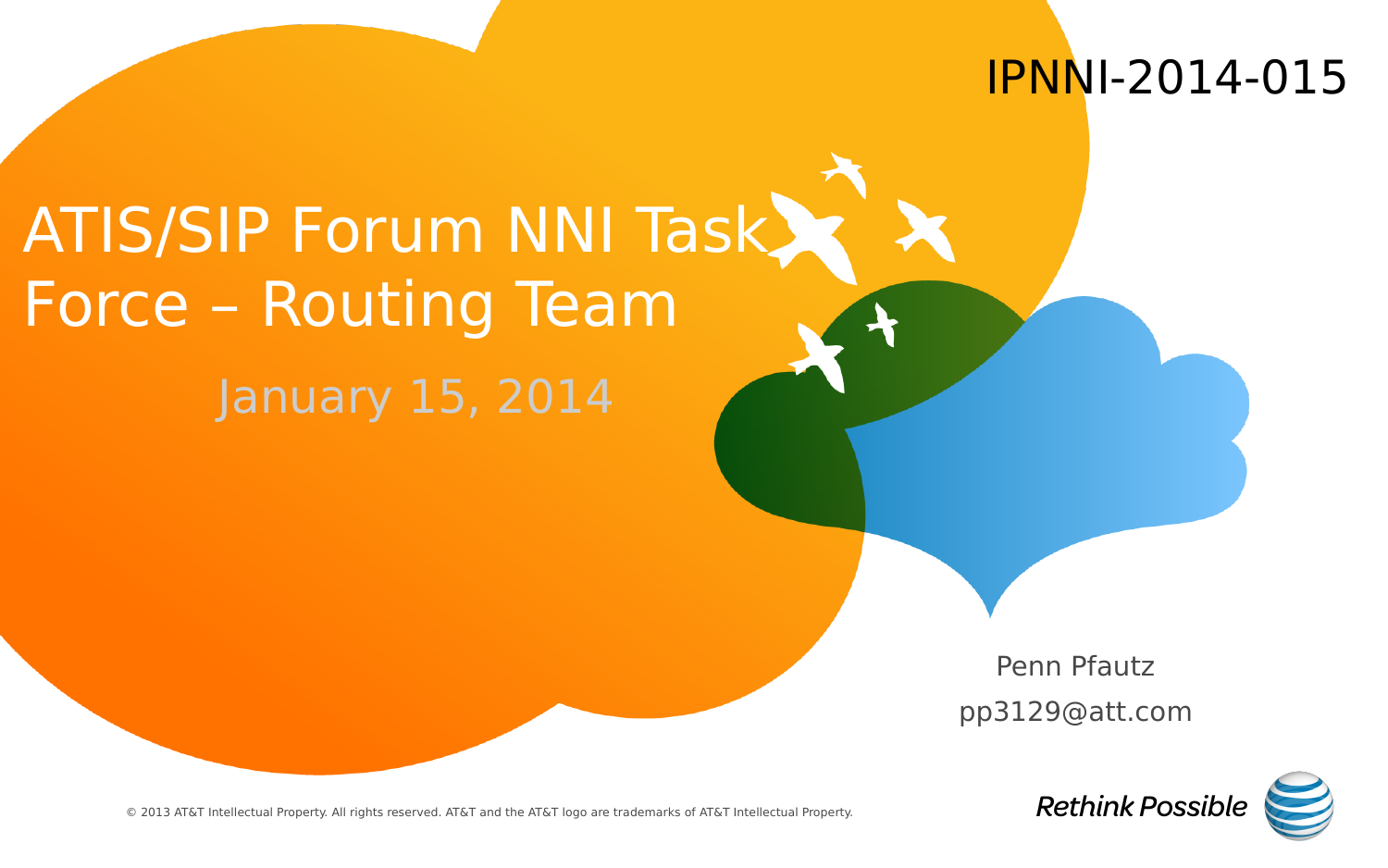

IPNNI-2014-015
ATIS/SIP Forum NNI Task Force – Routing Team
January 15, 2014
Penn Pfautz
pp3129@att.com